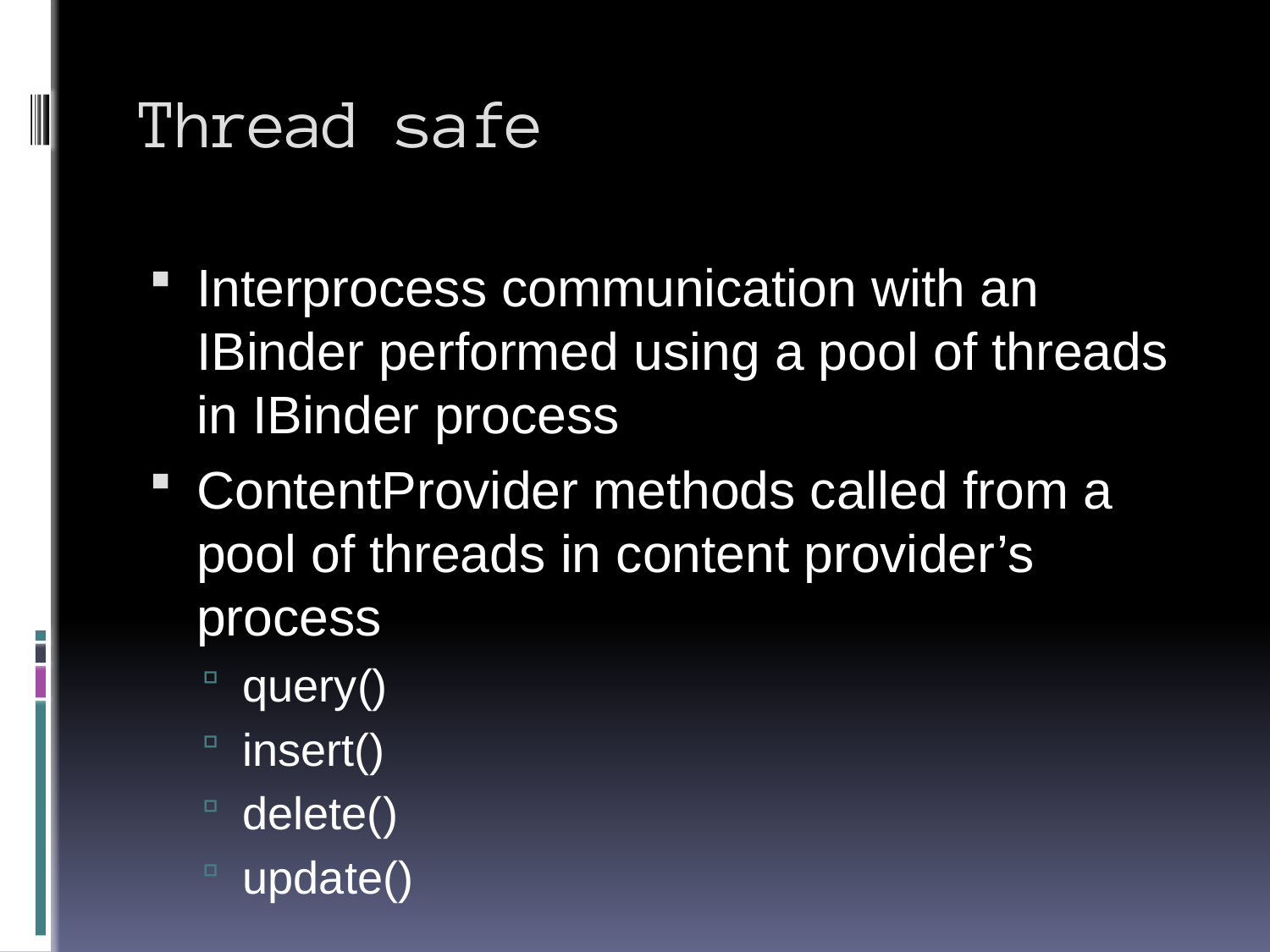

# Thread safe
Interprocess communication with an IBinder performed using a pool of threads in IBinder process
ContentProvider methods called from a pool of threads in content provider’s process
query()
insert()
delete()
update()